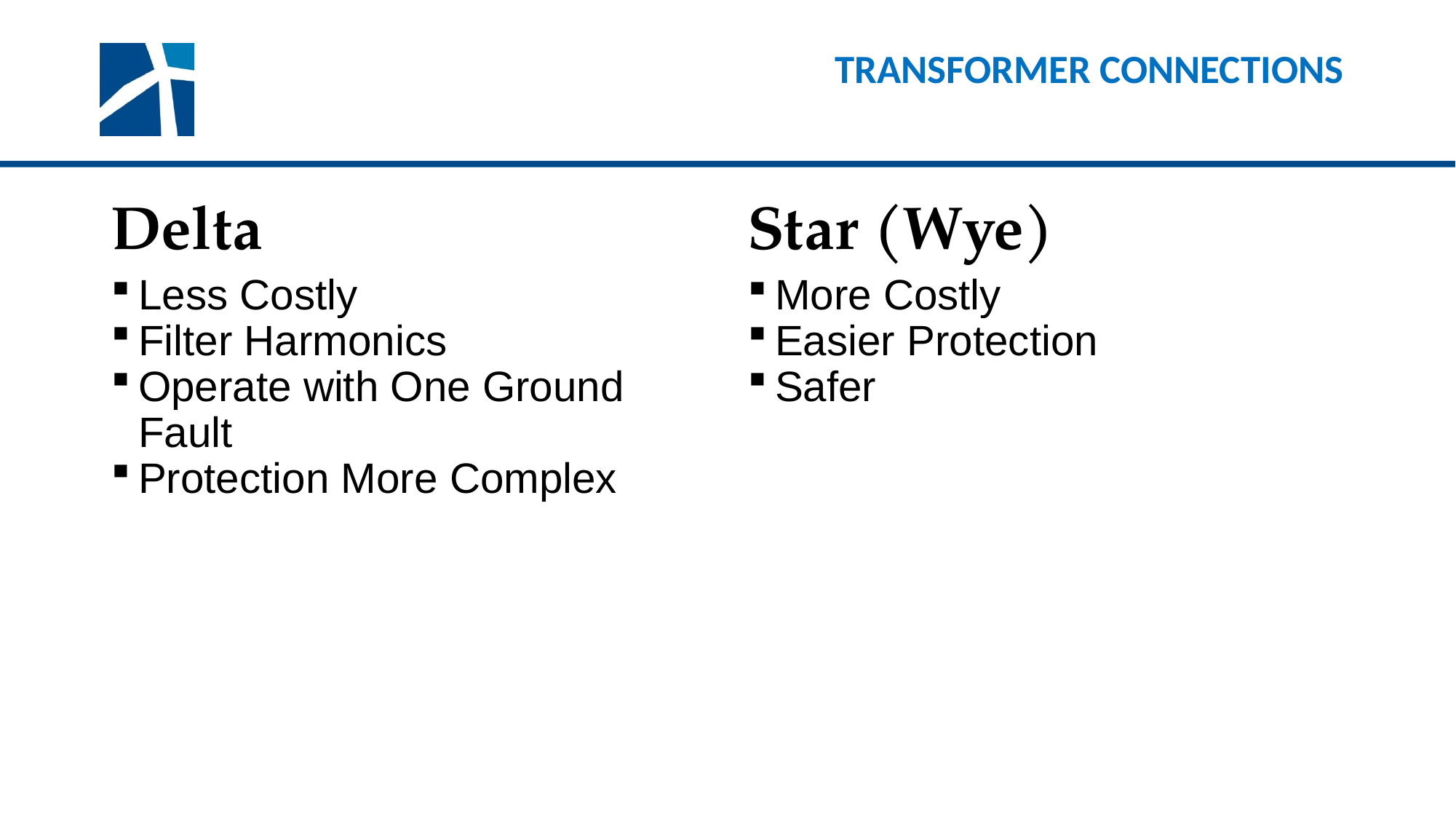

Transformer Connections
Delta
Star (Wye)
Less Costly
Filter Harmonics
Operate with One Ground Fault
Protection More Complex

More Costly
Easier Protection
Safer